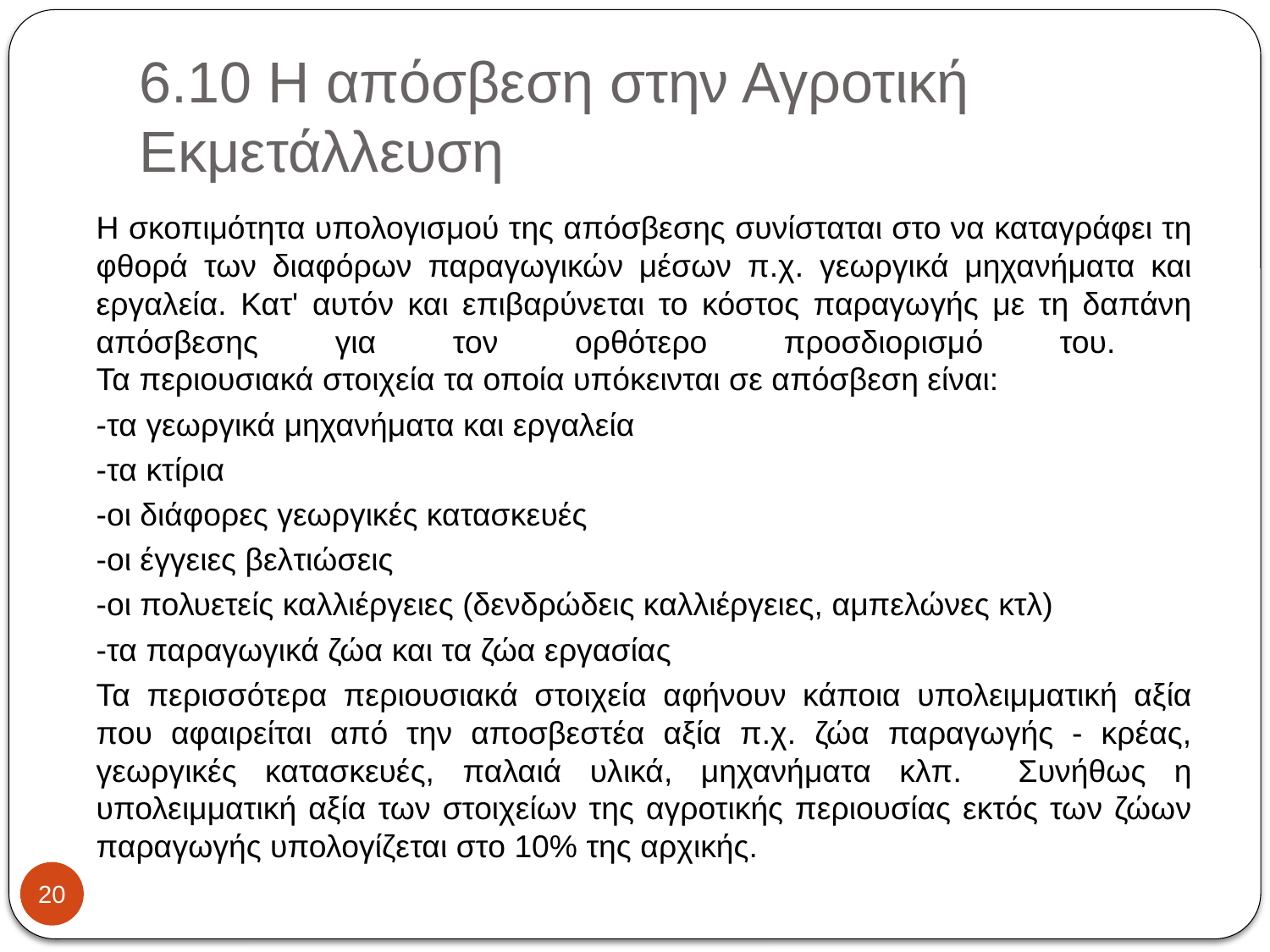

# 6.10 Η απόσβεση στην Αγροτική Εκμετάλλευση
Η σκοπιμότητα υπολογισμού της απόσβεσης συνίσταται στο να καταγράφει τη φθορά των διαφόρων παραγωγικών μέσων π.χ. γεωργικά μηχανήματα και εργαλεία. Κατ' αυτόν και επιβαρύνεται το κόστος παραγωγής με τη δαπάνη απόσβεσης για τον ορθότερο προσδιορισμό του.
Τα περιουσιακά στοιχεία τα οποία υπόκεινται σε απόσβεση είναι:
-τα γεωργικά μηχανήματα και εργαλεία
-τα κτίρια
-οι διάφορες γεωργικές κατασκευές
-οι έγγειες βελτιώσεις
-οι πολυετείς καλλιέργειες (δενδρώδεις καλλιέργειες, αμπελώνες κτλ)
-τα παραγωγικά ζώα και τα ζώα εργασίας
Τα περισσότερα περιουσιακά στοιχεία αφήνουν κάποια υπολειμματική αξία που αφαιρείται από την αποσβεστέα αξία π.χ. ζώα παραγωγής - κρέας, γεωργικές κατασκευές, παλαιά υλικά, μηχανήματα κλπ.  Συνήθως η υπολειμματική αξία των στοιχείων της αγροτικής περιουσίας εκτός των ζώων παραγωγής υπολογίζεται στο 10% της αρχικής.
20